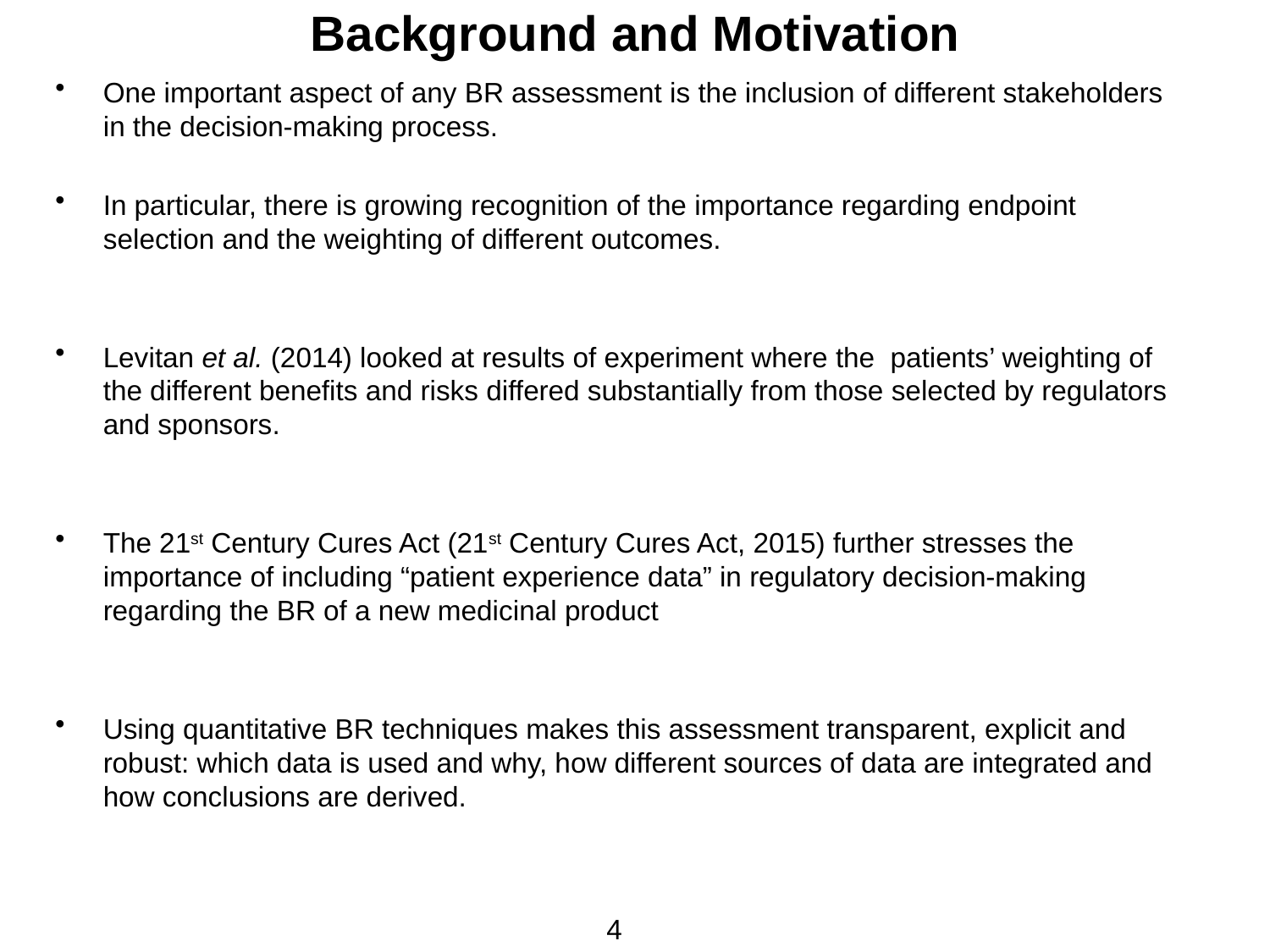

# Background and Motivation
One important aspect of any BR assessment is the inclusion of different stakeholders in the decision-making process.

In particular, there is growing recognition of the importance regarding endpoint selection and the weighting of different outcomes.

Levitan et al. (2014) looked at results of experiment where the  patients’ weighting of the different benefits and risks differed substantially from those selected by regulators and sponsors.

The 21st Century Cures Act (21st Century Cures Act, 2015) further stresses the importance of including “patient experience data” in regulatory decision-making regarding the BR of a new medicinal product

Using quantitative BR techniques makes this assessment transparent, explicit and robust: which data is used and why, how different sources of data are integrated and how conclusions are derived.

4